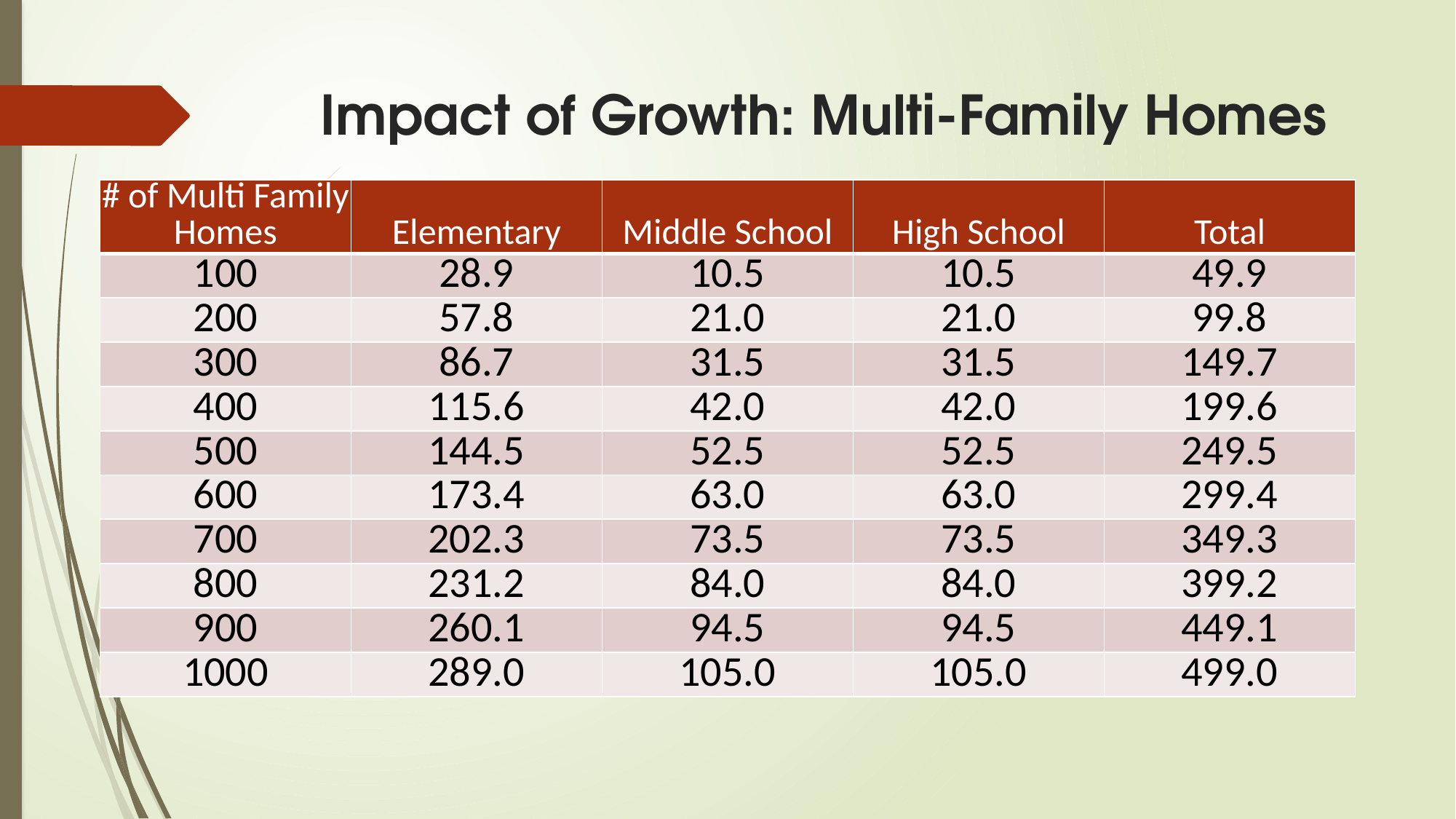

# Impact of Growth: Multi-Family Homes
| # of Multi Family Homes | Elementary | Middle School | High School | Total |
| --- | --- | --- | --- | --- |
| 100 | 28.9 | 10.5 | 10.5 | 49.9 |
| 200 | 57.8 | 21.0 | 21.0 | 99.8 |
| 300 | 86.7 | 31.5 | 31.5 | 149.7 |
| 400 | 115.6 | 42.0 | 42.0 | 199.6 |
| 500 | 144.5 | 52.5 | 52.5 | 249.5 |
| 600 | 173.4 | 63.0 | 63.0 | 299.4 |
| 700 | 202.3 | 73.5 | 73.5 | 349.3 |
| 800 | 231.2 | 84.0 | 84.0 | 399.2 |
| 900 | 260.1 | 94.5 | 94.5 | 449.1 |
| 1000 | 289.0 | 105.0 | 105.0 | 499.0 |